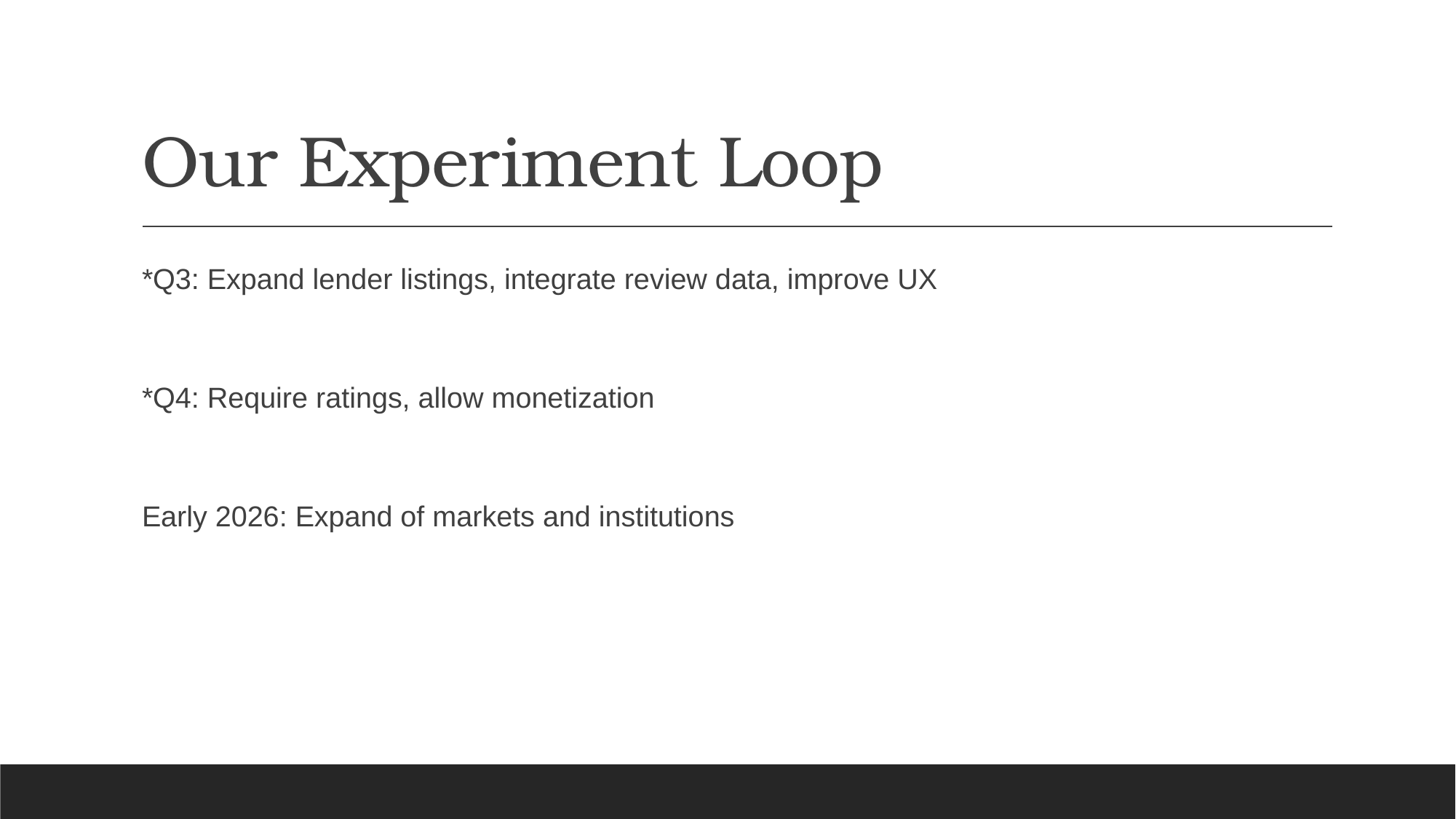

# Our Experiment Loop
*Q3: Expand lender listings, integrate review data, improve UX

*Q4: Require ratings, allow monetization

Early 2026: Expand of markets and institutions